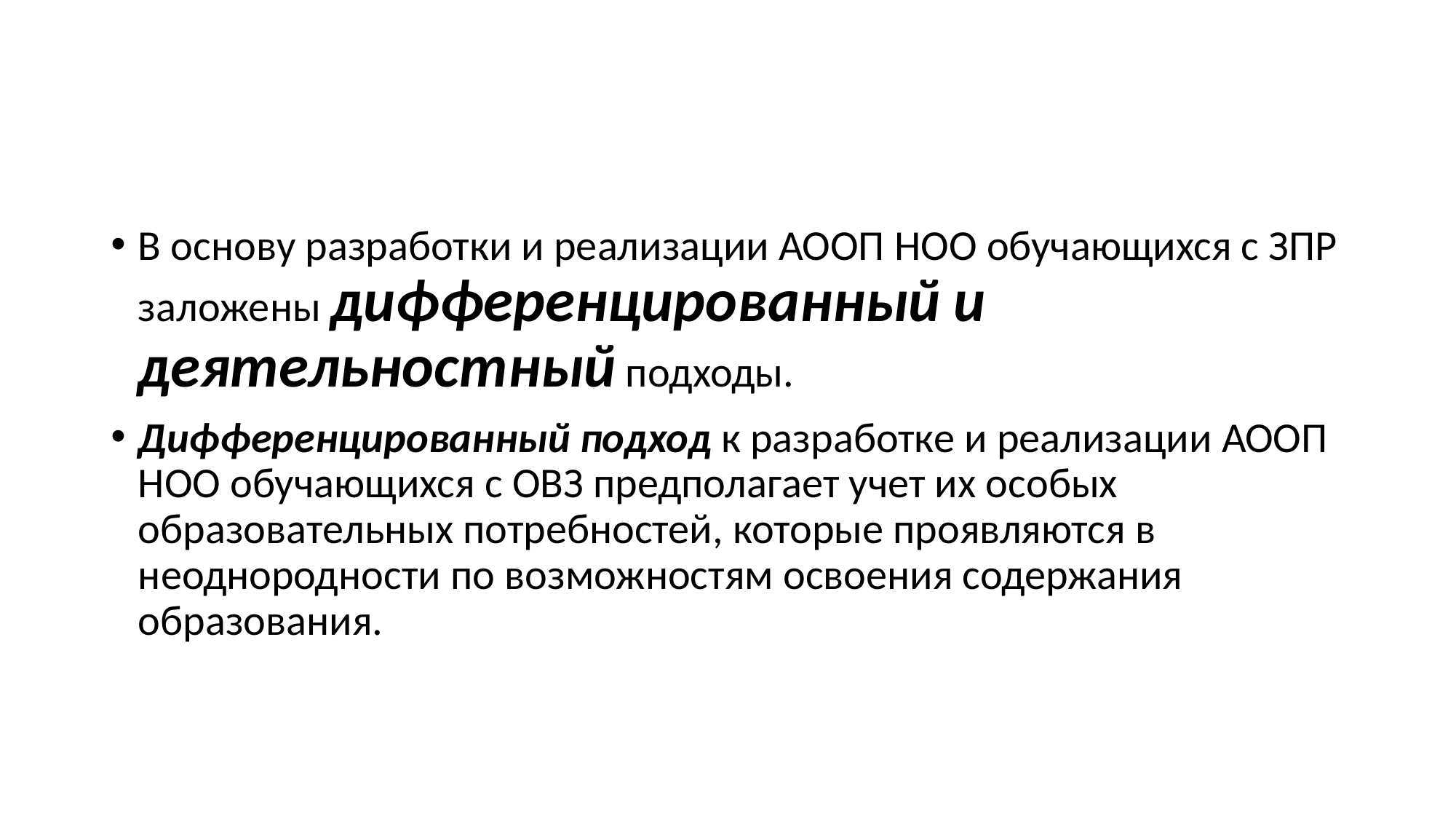

#
В основу разработки и реализации АООП НОО обучающихся с ЗПР заложены дифференцированный и деятельностный подходы.
Дифференцированный подход к разработке и реализации АООП НОО обучающихся с ОВЗ предполагает учет их особых образовательных потребностей, которые проявляются в неоднородности по возможностям освоения содержания образования.